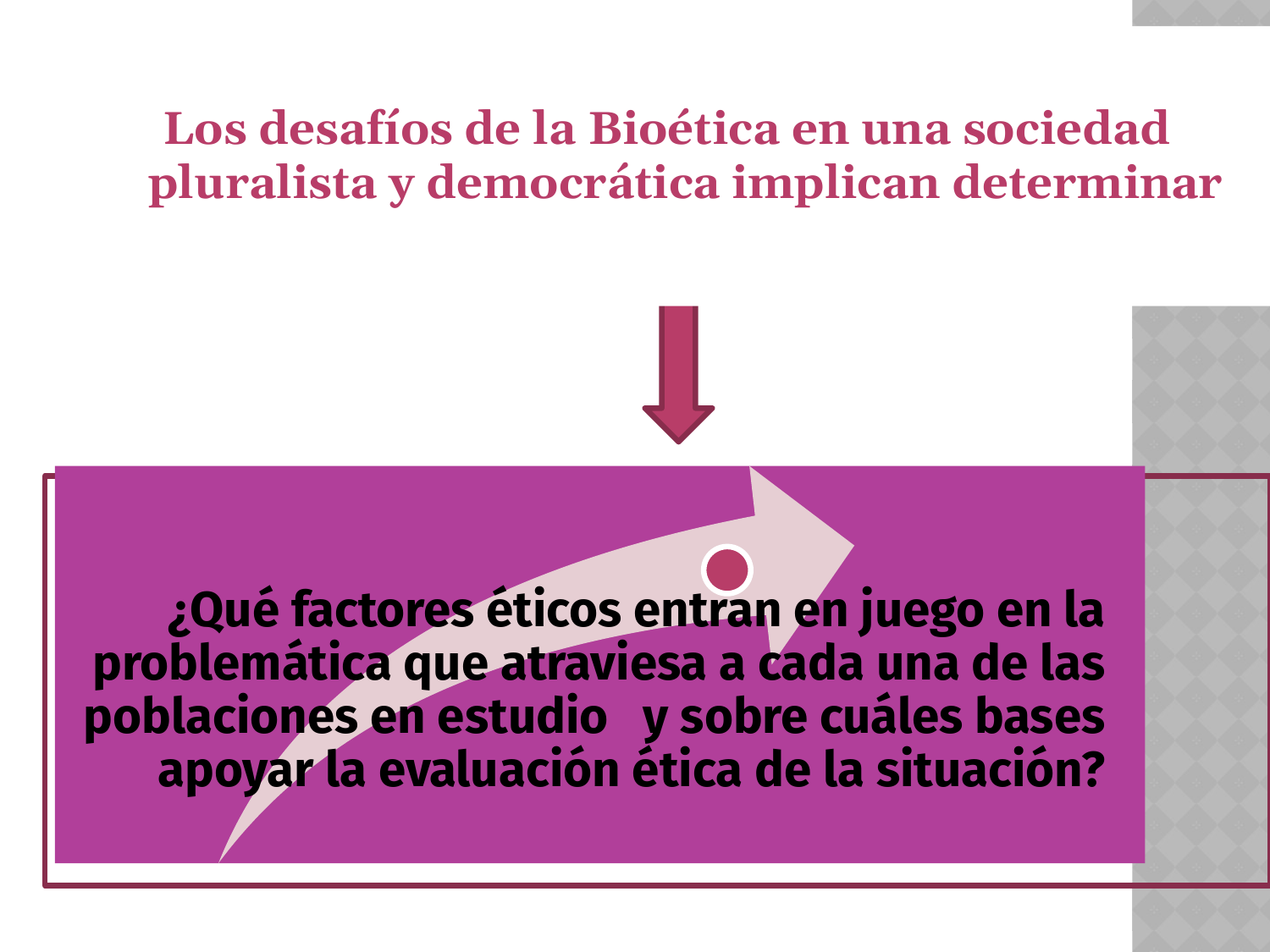

Los desafíos de la Bioética en una sociedad pluralista y democrática implican determinar

#

¿Qué factores éticos entran en juego en la problemática que atraviesa a cada una de las poblaciones en estudio   y sobre cuáles bases apoyar la evaluación ética de la situación?